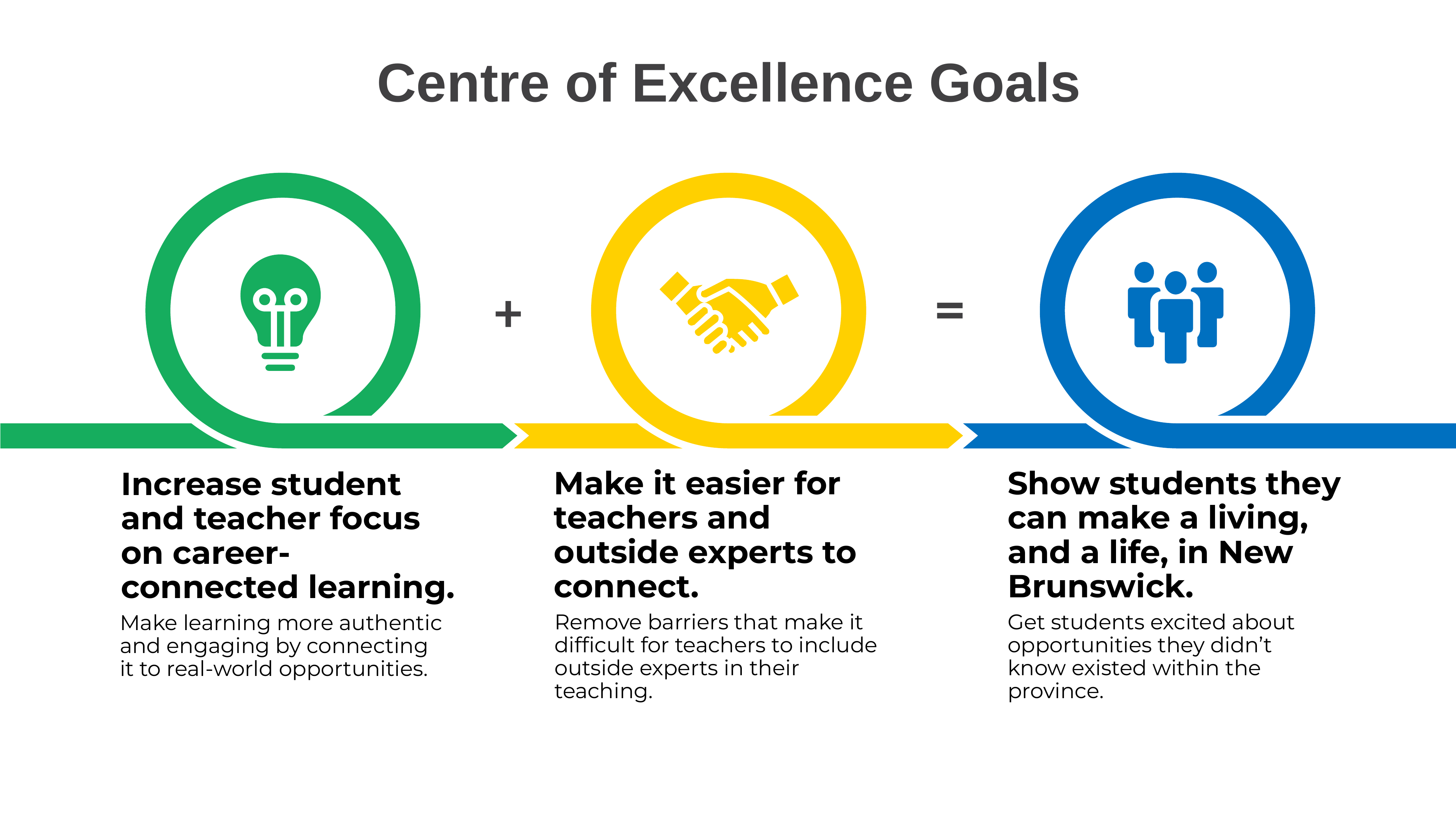

Centre of Excellence Goals

=

+
Make it easier for teachers and outside experts to connect.
Show students they can make a living, and a life, in New Brunswick.
Increase student and teacher focus on career-connected learning.
Remove barriers that make it difficult for teachers to include outside experts in their teaching.
Get students excited about opportunities they didn’t know existed within the province.

Make learning more authentic and engaging by connecting it to real-world opportunities.